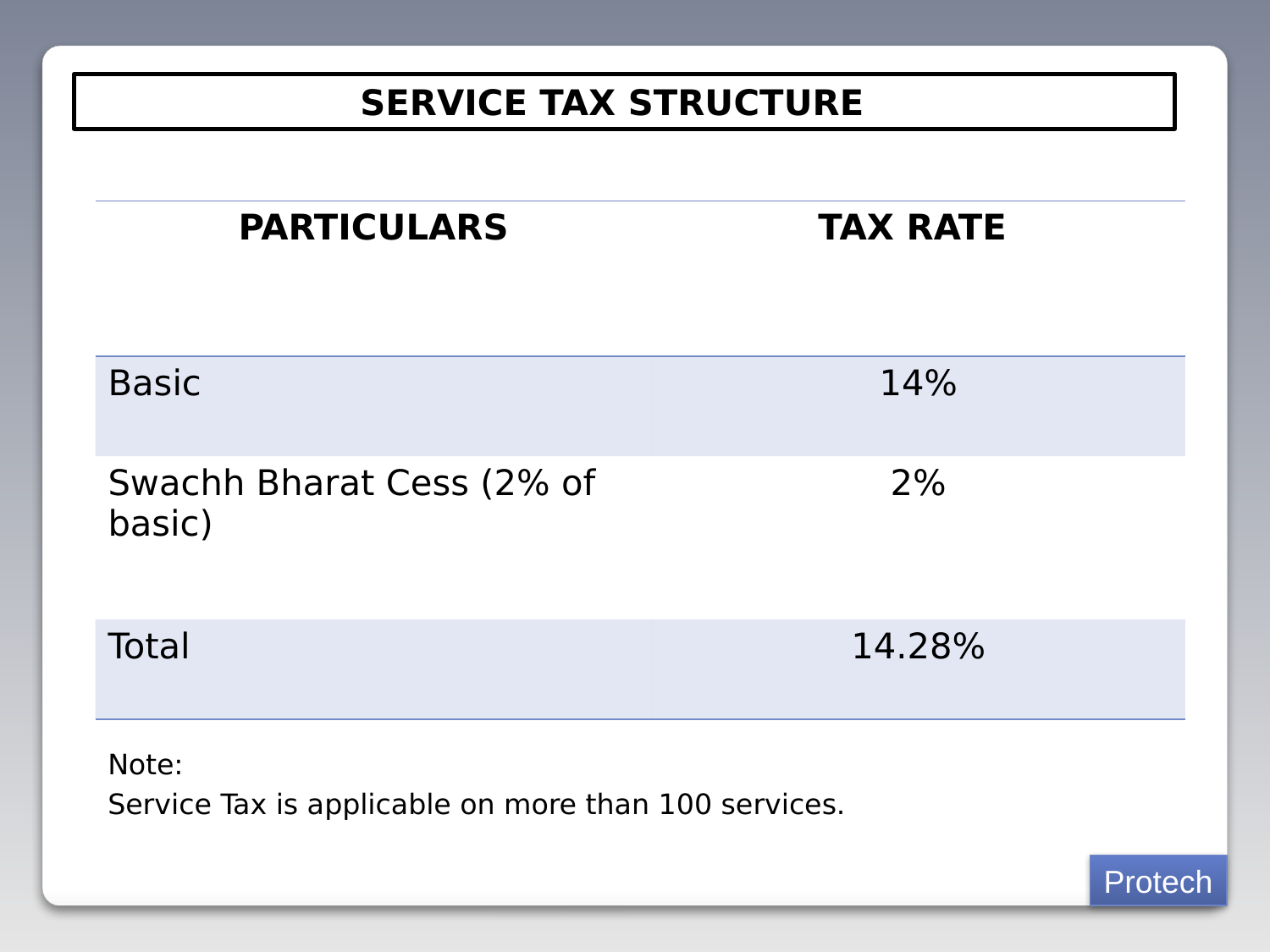

SERVICE TAX STRUCTURE
| PARTICULARS | TAX RATE |
| --- | --- |
| Basic | 14% |
| Swachh Bharat Cess (2% of basic) | 2% |
| Total | 14.28% |
Note:
Service Tax is applicable on more than 100 services.

Protech